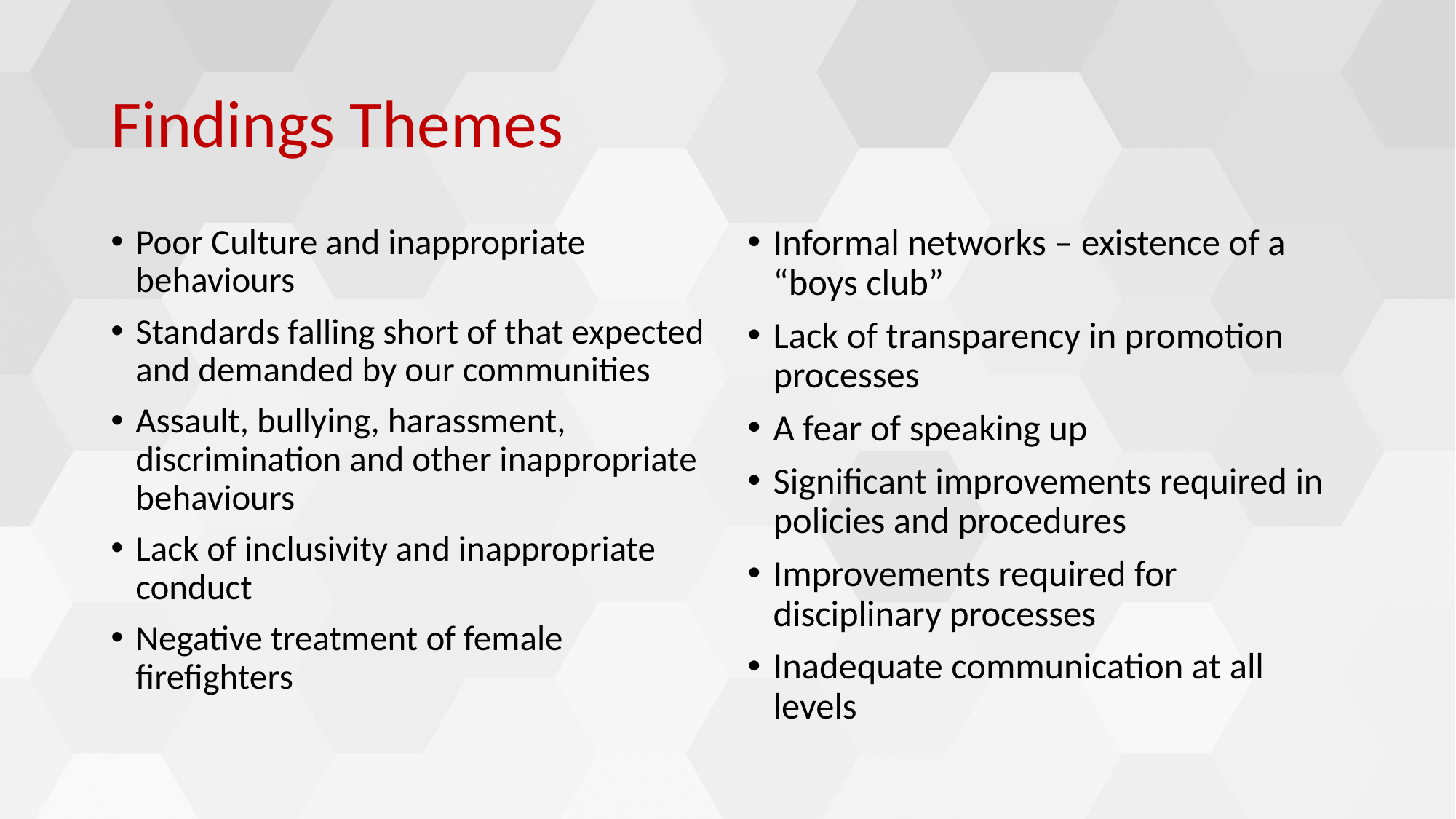

# Findings Themes
Poor Culture and inappropriate behaviours
Standards falling short of that expected and demanded by our communities
Assault, bullying, harassment, discrimination and other inappropriate behaviours
Lack of inclusivity and inappropriate conduct
Negative treatment of female firefighters
Informal networks – existence of a “boys club”
Lack of transparency in promotion processes
A fear of speaking up
Significant improvements required in policies and procedures
Improvements required for disciplinary processes
Inadequate communication at all levels